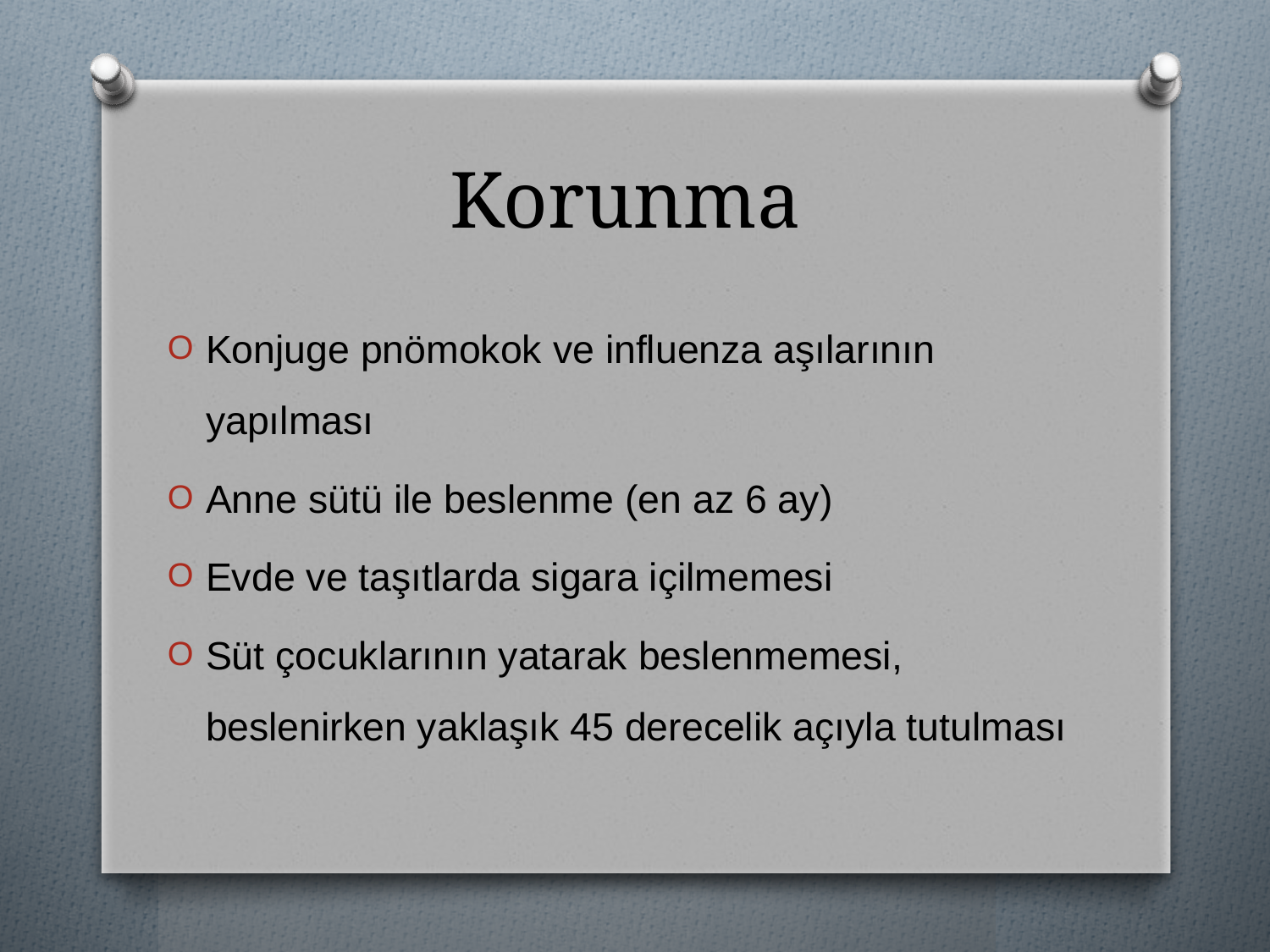

# Korunma
Konjuge pnömokok ve influenza aşılarının yapılması
Anne sütü ile beslenme (en az 6 ay)
Evde ve taşıtlarda sigara içilmemesi
Süt çocuklarının yatarak beslenmemesi, beslenirken yaklaşık 45 derecelik açıyla tutulması